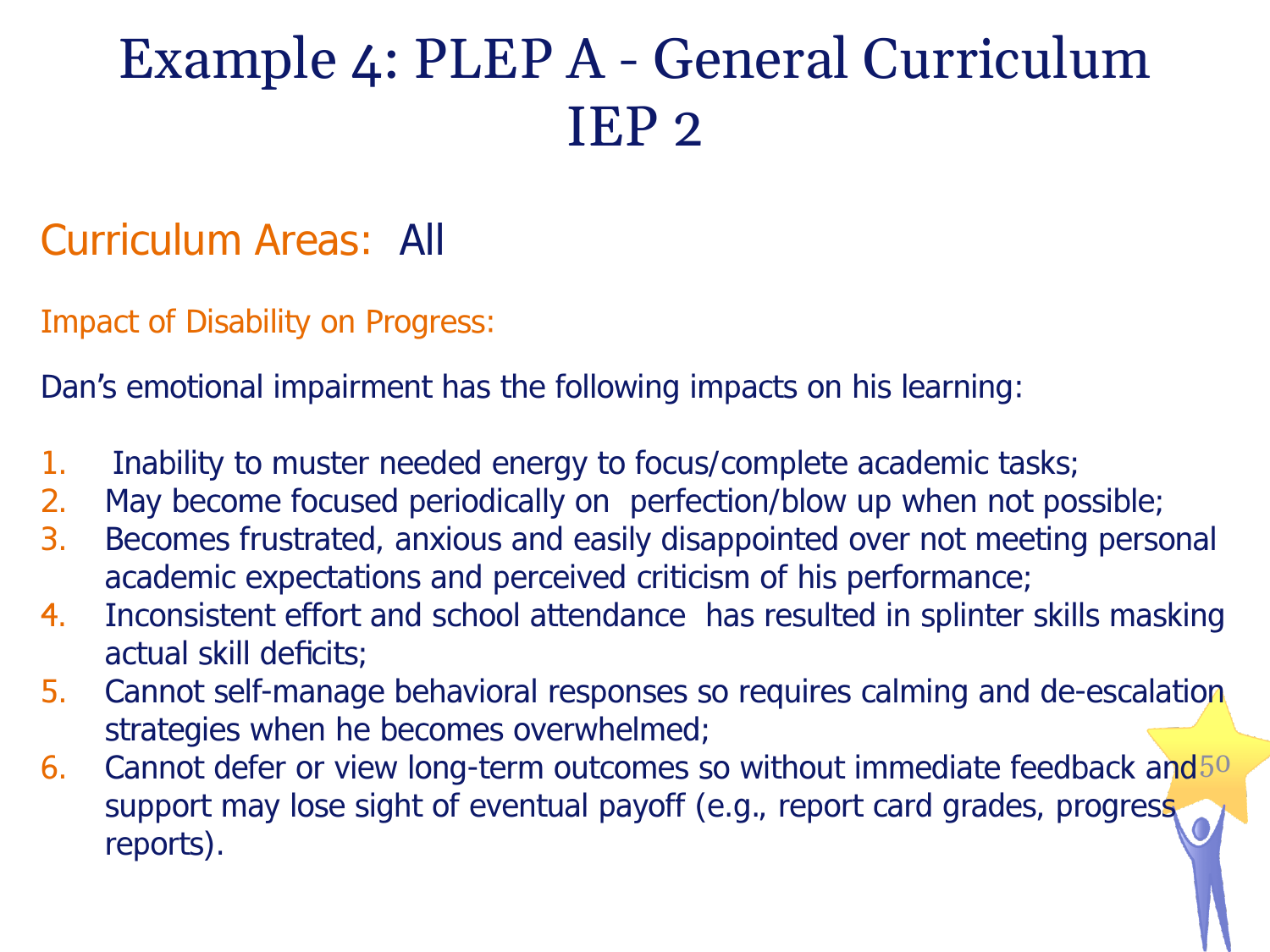

Example 4: PLEP A - General Curriculum
IEP 2
Curriculum Areas:  All

Impact of Disability on Progress:

Dan’s emotional impairment has the following impacts on his learning:

Inability to muster needed energy to focus/complete academic tasks;
May become focused periodically on  perfection/blow up when not possible;
Becomes frustrated, anxious and easily disappointed over not meeting personal academic expectations and perceived criticism of his performance;
Inconsistent effort and school attendance  has resulted in splinter skills masking actual skill deficits;
Cannot self-manage behavioral responses so requires calming and de-escalation strategies when he becomes overwhelmed;
Cannot defer or view long-term outcomes so without immediate feedback and support may lose sight of eventual payoff (e.g., report card grades, progress reports).
50